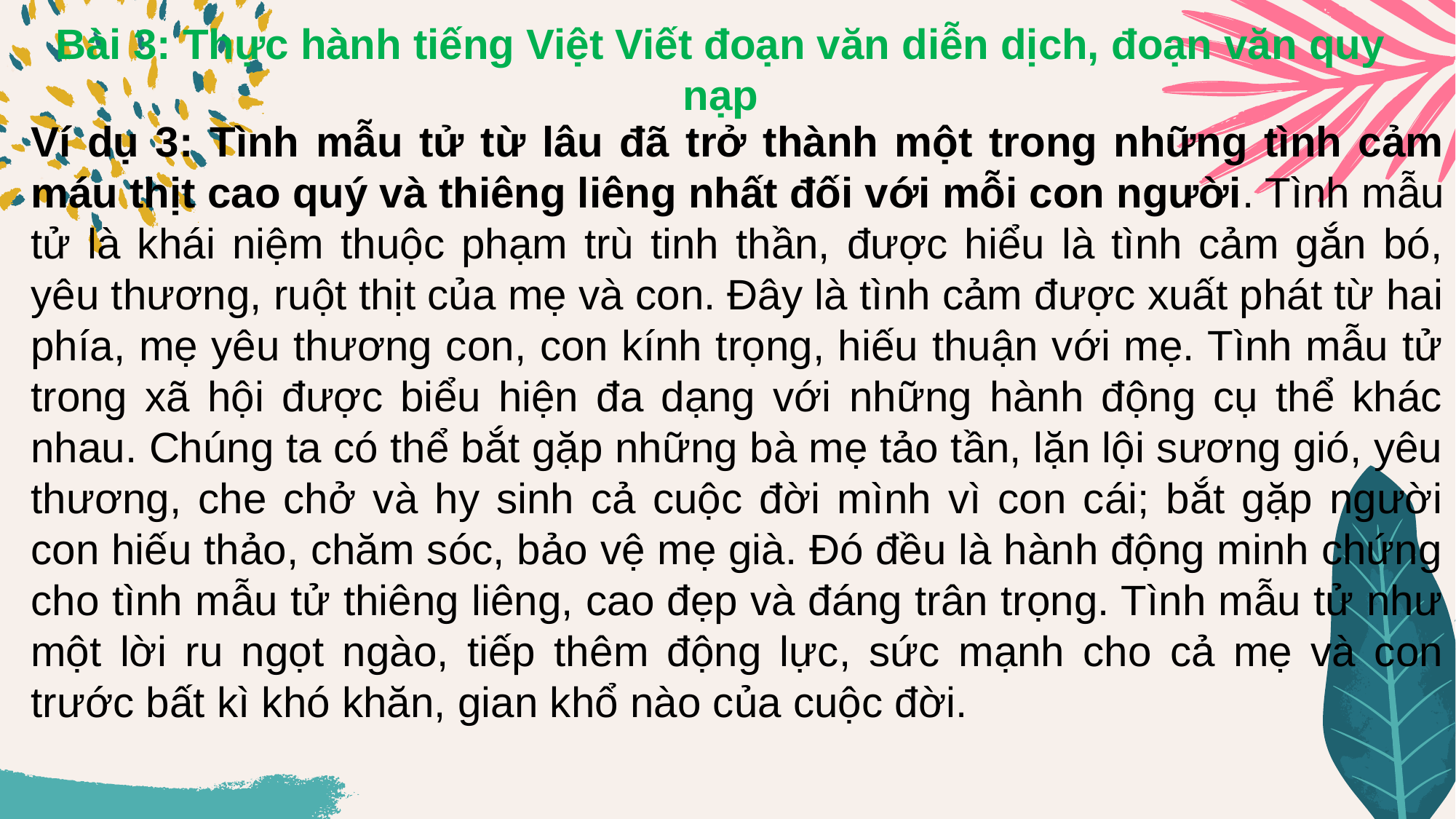

Bài 3: Thực hành tiếng Việt Viết đoạn văn diễn dịch, đoạn văn quy nạp
Ví dụ 3: Tình mẫu tử từ lâu đã trở thành một trong những tình cảm máu thịt cao quý và thiêng liêng nhất đối với mỗi con người. Tình mẫu tử là khái niệm thuộc phạm trù tinh thần, được hiểu là tình cảm gắn bó, yêu thương, ruột thịt của mẹ và con. Đây là tình cảm được xuất phát từ hai phía, mẹ yêu thương con, con kính trọng, hiếu thuận với mẹ. Tình mẫu tử trong xã hội được biểu hiện đa dạng với những hành động cụ thể khác nhau. Chúng ta có thể bắt gặp những bà mẹ tảo tần, lặn lội sương gió, yêu thương, che chở và hy sinh cả cuộc đời mình vì con cái; bắt gặp người con hiếu thảo, chăm sóc, bảo vệ mẹ già. Đó đều là hành động minh chứng cho tình mẫu tử thiêng liêng, cao đẹp và đáng trân trọng. Tình mẫu tử như một lời ru ngọt ngào, tiếp thêm động lực, sức mạnh cho cả mẹ và con trước bất kì khó khăn, gian khổ nào của cuộc đời.